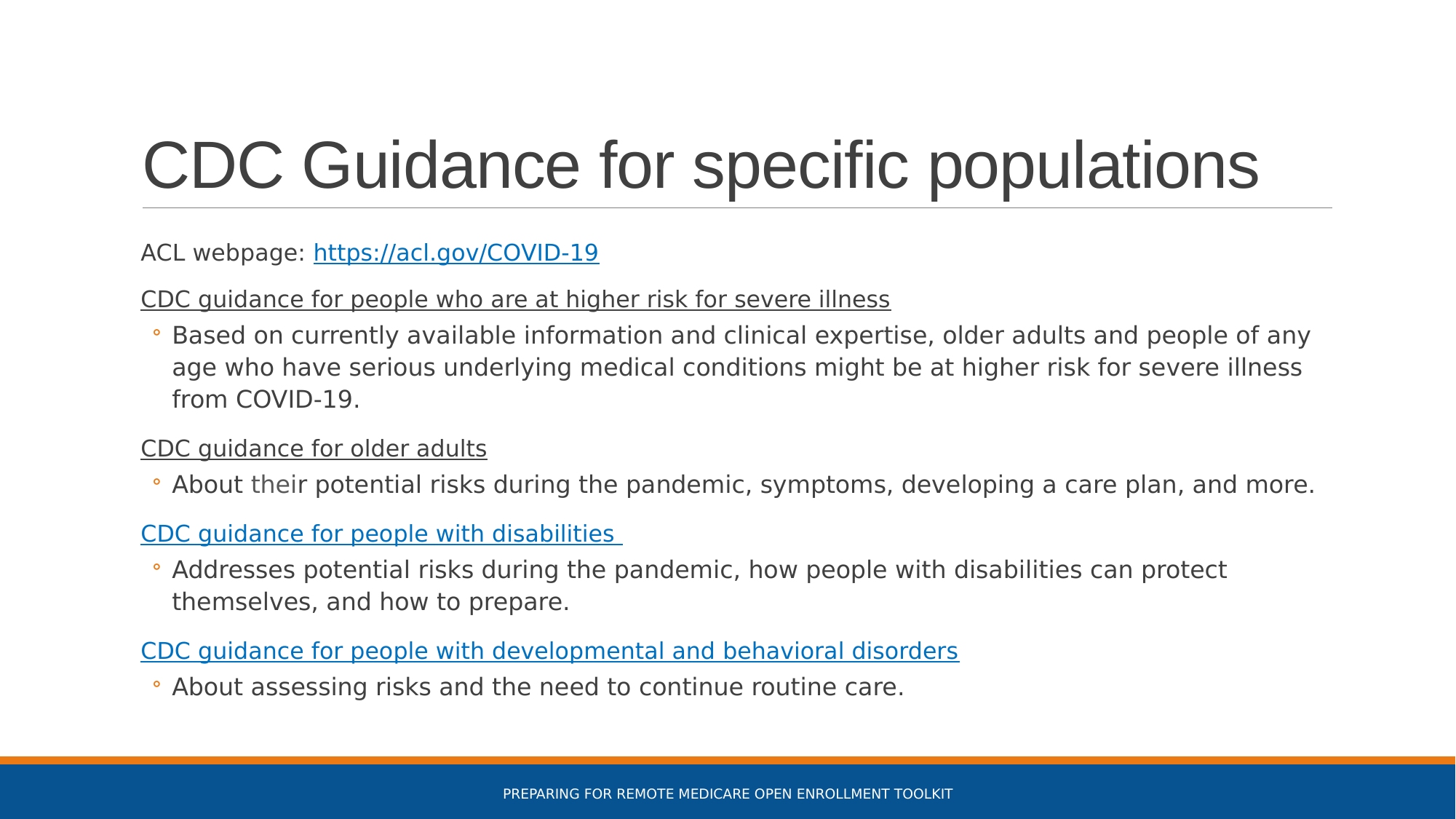

# CDC Guidance for specific populations
ACL webpage: https://acl.gov/COVID-19
CDC guidance for people who are at higher risk for severe illness
Based on currently available information and clinical expertise, older adults and people of any age who have serious underlying medical conditions might be at higher risk for severe illness from COVID-19.
CDC guidance for older adults
About their potential risks during the pandemic, symptoms, developing a care plan, and more.
CDC guidance for people with disabilities
Addresses potential risks during the pandemic, how people with disabilities can protect themselves, and how to prepare.
CDC guidance for people with developmental and behavioral disorders
About assessing risks and the need to continue routine care.
Preparing for remote Medicare Open Enrollment Toolkit